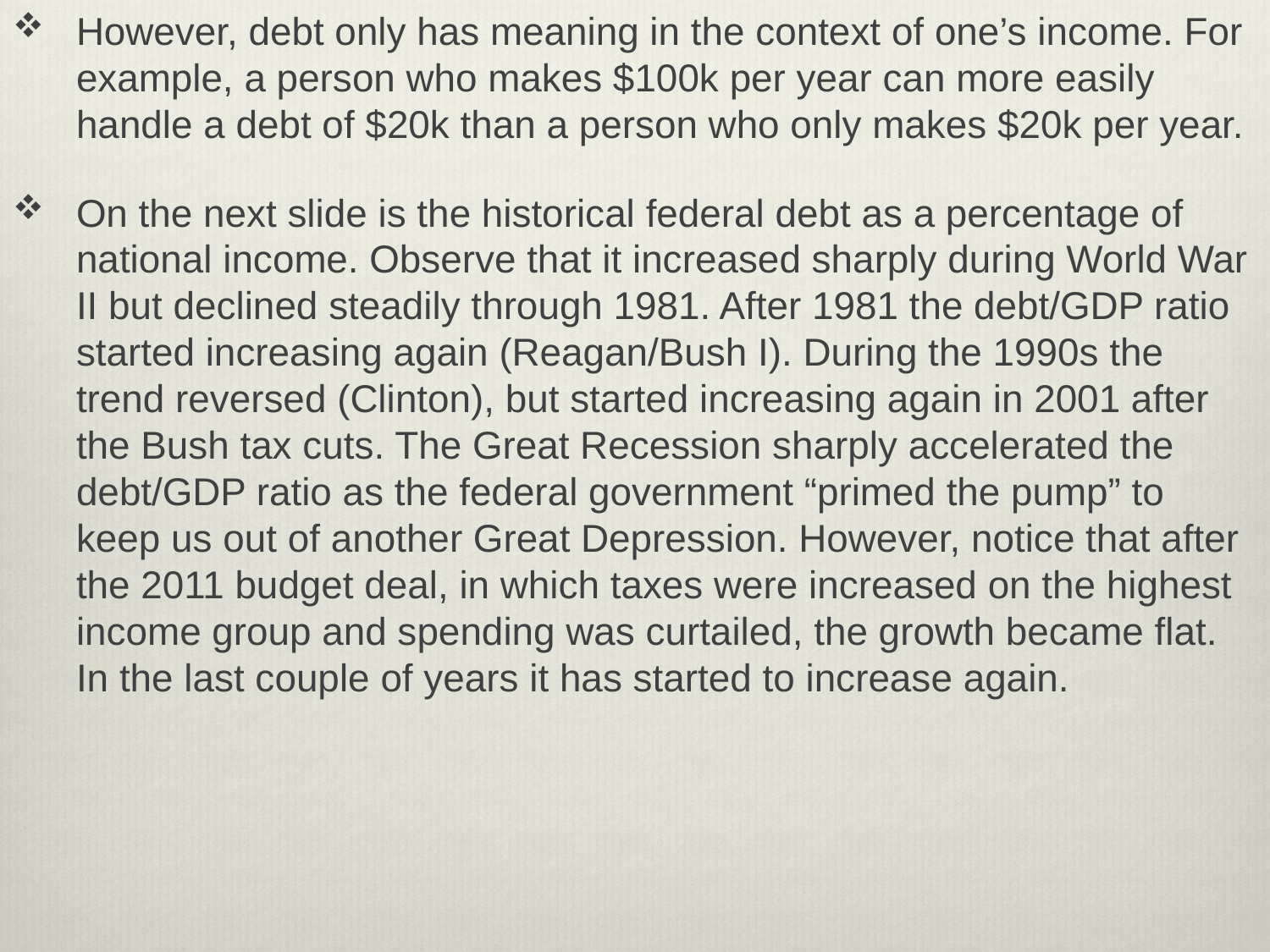

However, debt only has meaning in the context of one’s income. For example, a person who makes $100k per year can more easily handle a debt of $20k than a person who only makes $20k per year.
On the next slide is the historical federal debt as a percentage of national income. Observe that it increased sharply during World War II but declined steadily through 1981. After 1981 the debt/GDP ratio started increasing again (Reagan/Bush I). During the 1990s the trend reversed (Clinton), but started increasing again in 2001 after the Bush tax cuts. The Great Recession sharply accelerated the debt/GDP ratio as the federal government “primed the pump” to keep us out of another Great Depression. However, notice that after the 2011 budget deal, in which taxes were increased on the highest income group and spending was curtailed, the growth became flat. In the last couple of years it has started to increase again.